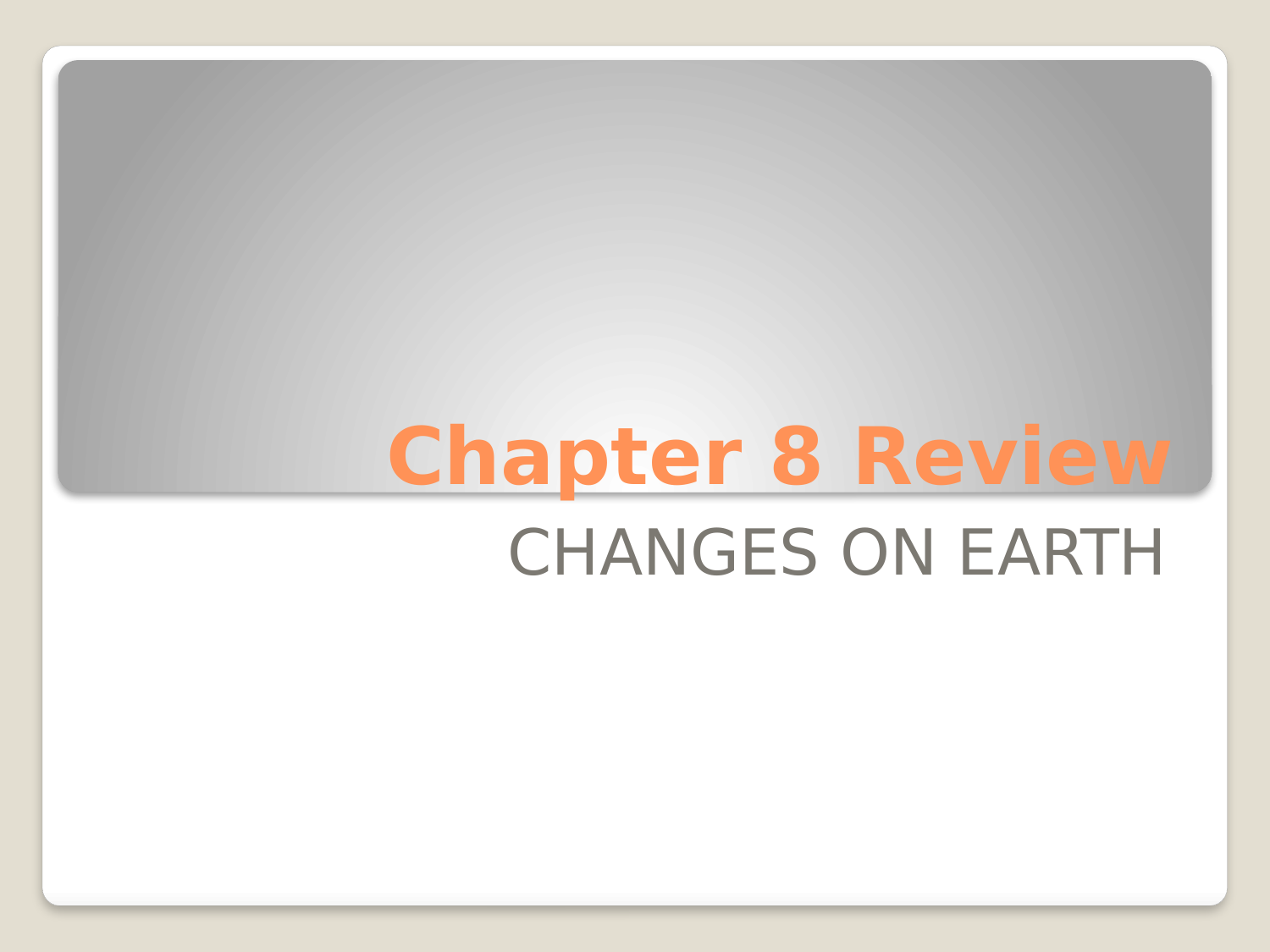

# Chapter 8 Review
CHANGES ON EARTH